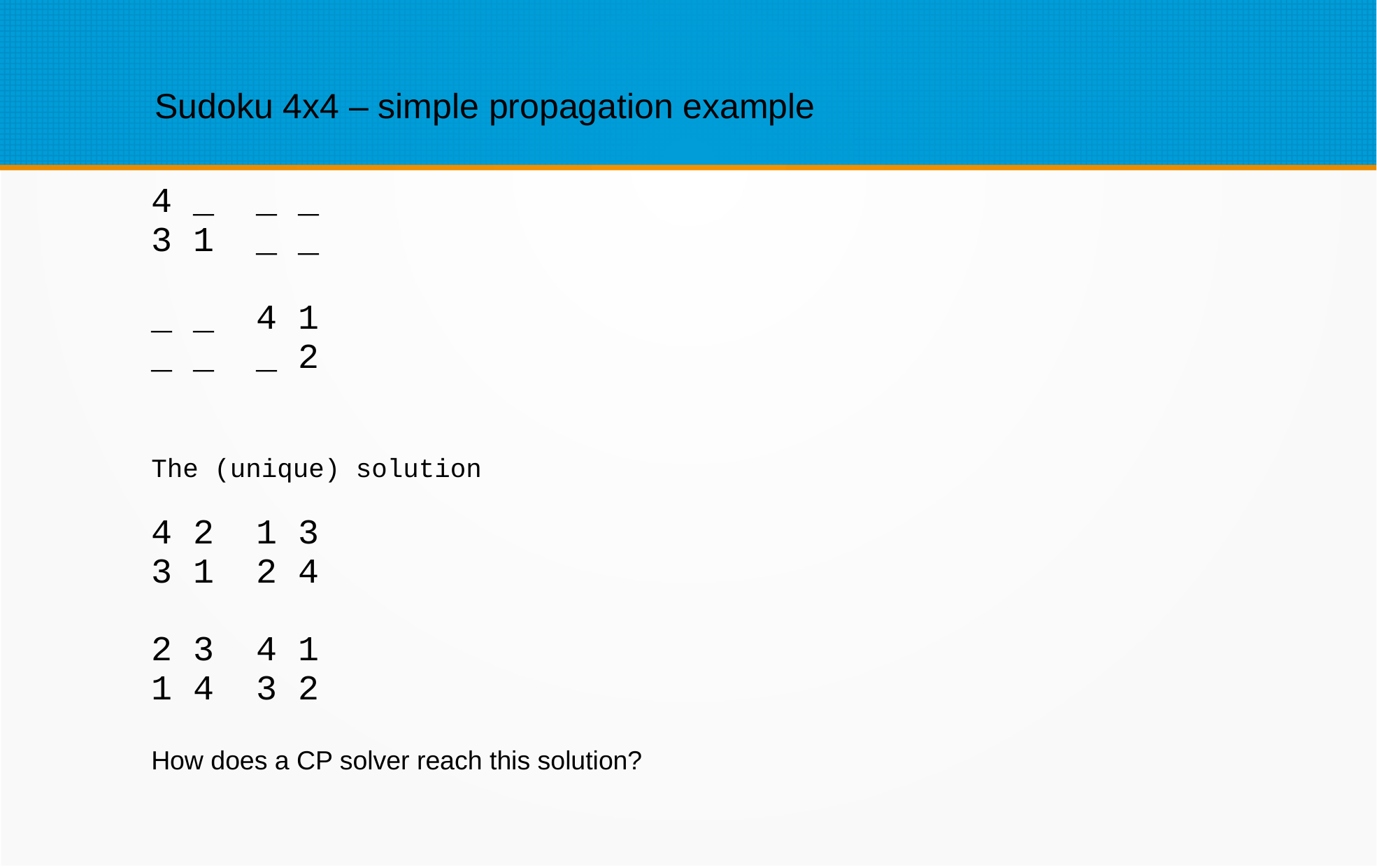

Sudoku 4x4 – simple propagation example

4 _  _ _
3 1  _ _

_ _  4 1
_ _  _ 2

The (unique) solution

4 2  1 3
3 1  2 4

2 3  4 1
1 4  3 2

How does a CP solver reach this solution?